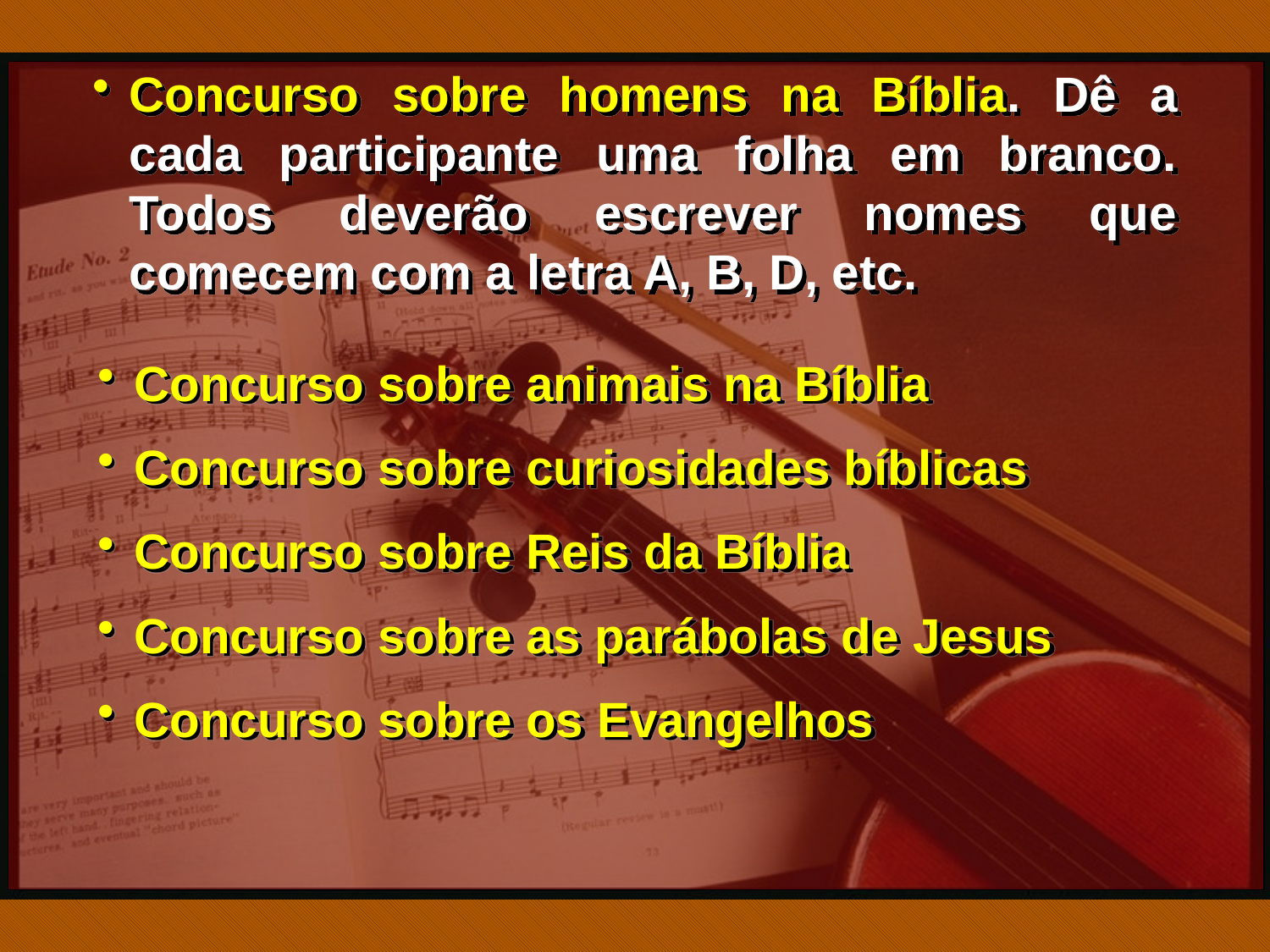

Concurso sobre homens na Bíblia. Dê a cada participante uma folha em branco. Todos deverão escrever nomes que comecem com a letra A, B, D, etc.
Concurso sobre animais na Bíblia
Concurso sobre curiosidades bíblicas
Concurso sobre Reis da Bíblia
Concurso sobre as parábolas de Jesus
Concurso sobre os Evangelhos